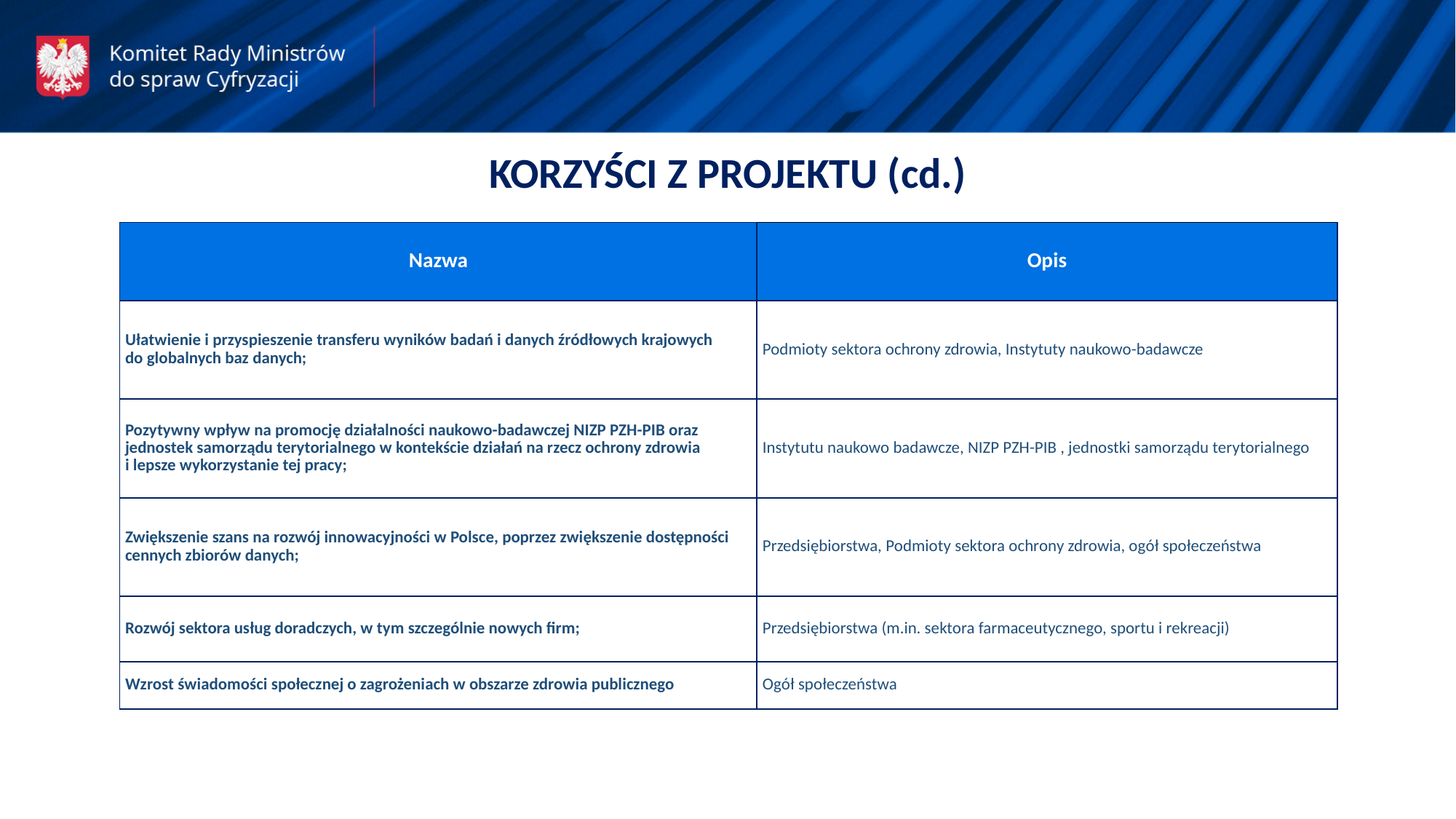

KORZYŚCI Z PROJEKTU (cd.)
| Nazwa | Opis |
| --- | --- |
| Ułatwienie i przyspieszenie transferu wyników badań i danych źródłowych krajowych do globalnych baz danych; | Podmioty sektora ochrony zdrowia, Instytuty naukowo-badawcze |
| Pozytywny wpływ na promocję działalności naukowo-badawczej NIZP PZH-PIB oraz jednostek samorządu terytorialnego w kontekście działań na rzecz ochrony zdrowia i lepsze wykorzystanie tej pracy; | Instytutu naukowo badawcze, NIZP PZH-PIB , jednostki samorządu terytorialnego |
| Zwiększenie szans na rozwój innowacyjności w Polsce, poprzez zwiększenie dostępności cennych zbiorów danych; | Przedsiębiorstwa, Podmioty sektora ochrony zdrowia, ogół społeczeństwa |
| Rozwój sektora usług doradczych, w tym szczególnie nowych firm; | Przedsiębiorstwa (m.in. sektora farmaceutycznego, sportu i rekreacji) |
| Wzrost świadomości społecznej o zagrożeniach w obszarze zdrowia publicznego | Ogół społeczeństwa |